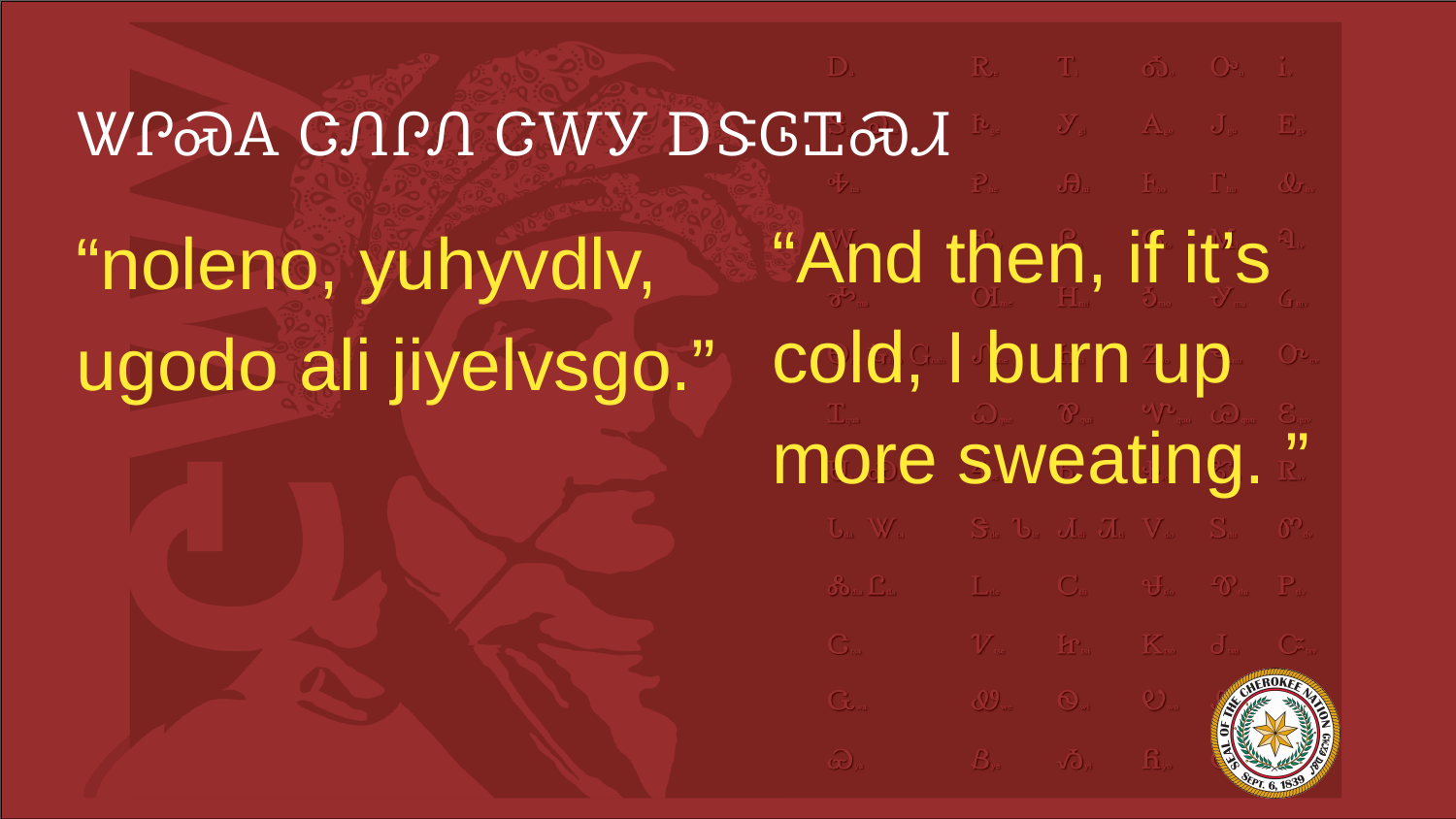

# ᏔᎵᏍᎪ ᏣᏁᎵᏁ ᏣᎳᎩ ᎠᏕᎶᏆᏍᏗ
“And then, if it’s cold, I burn up more sweating. ”
“noleno, yuhyvdlv, ugodo ali jiyelvsgo.”